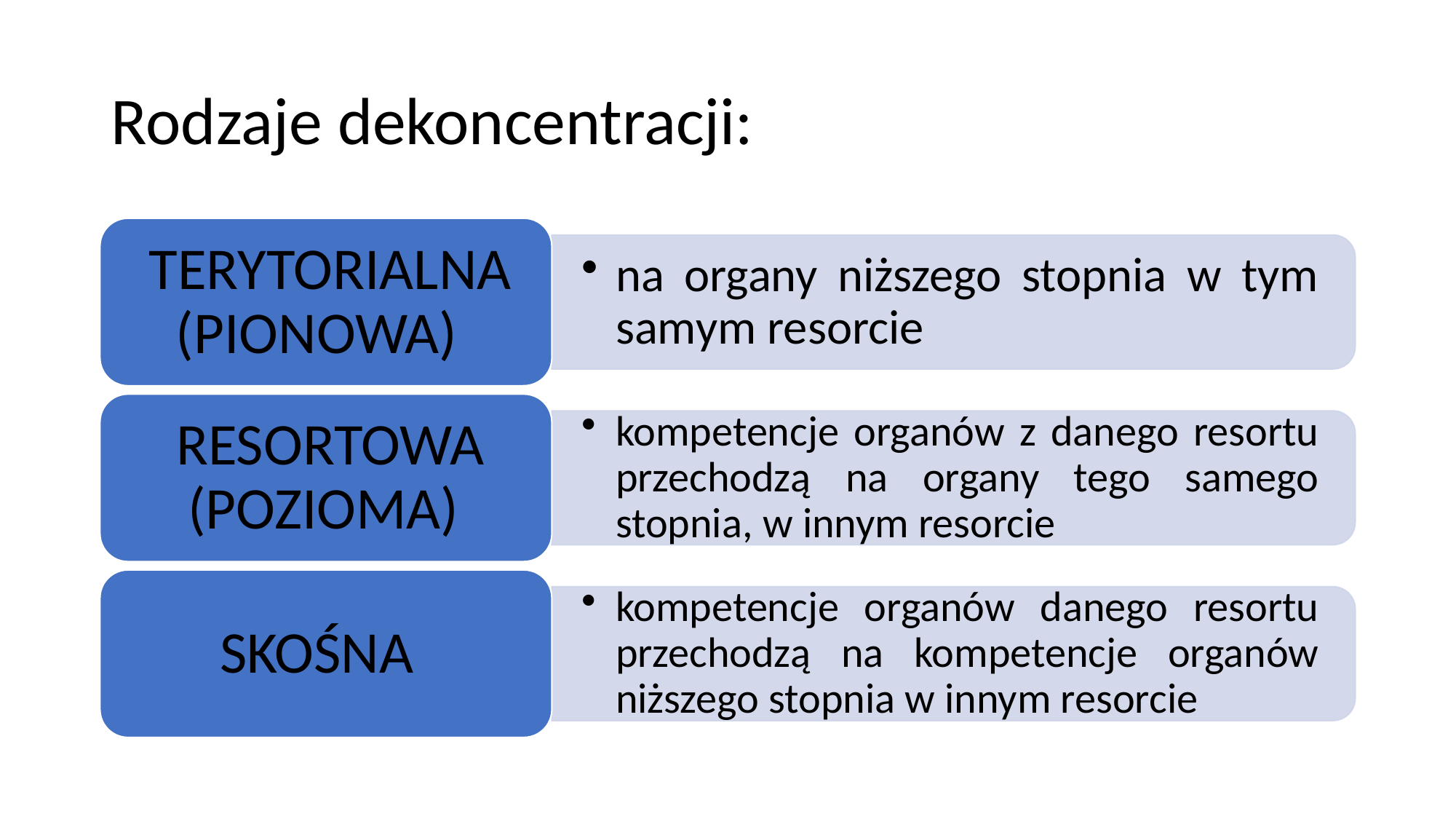

# Rodzaje dekoncentracji:
na organy niższego stopnia w tym samym resorcie
TERYTORIALNA (PIONOWA)
kompetencje organów z danego resortu przechodzą na organy tego samego stopnia, w innym resorcie
RESORTOWA (POZIOMA)
kompetencje organów danego resortu przechodzą na kompetencje organów niższego stopnia w innym resorcie
SKOŚNA